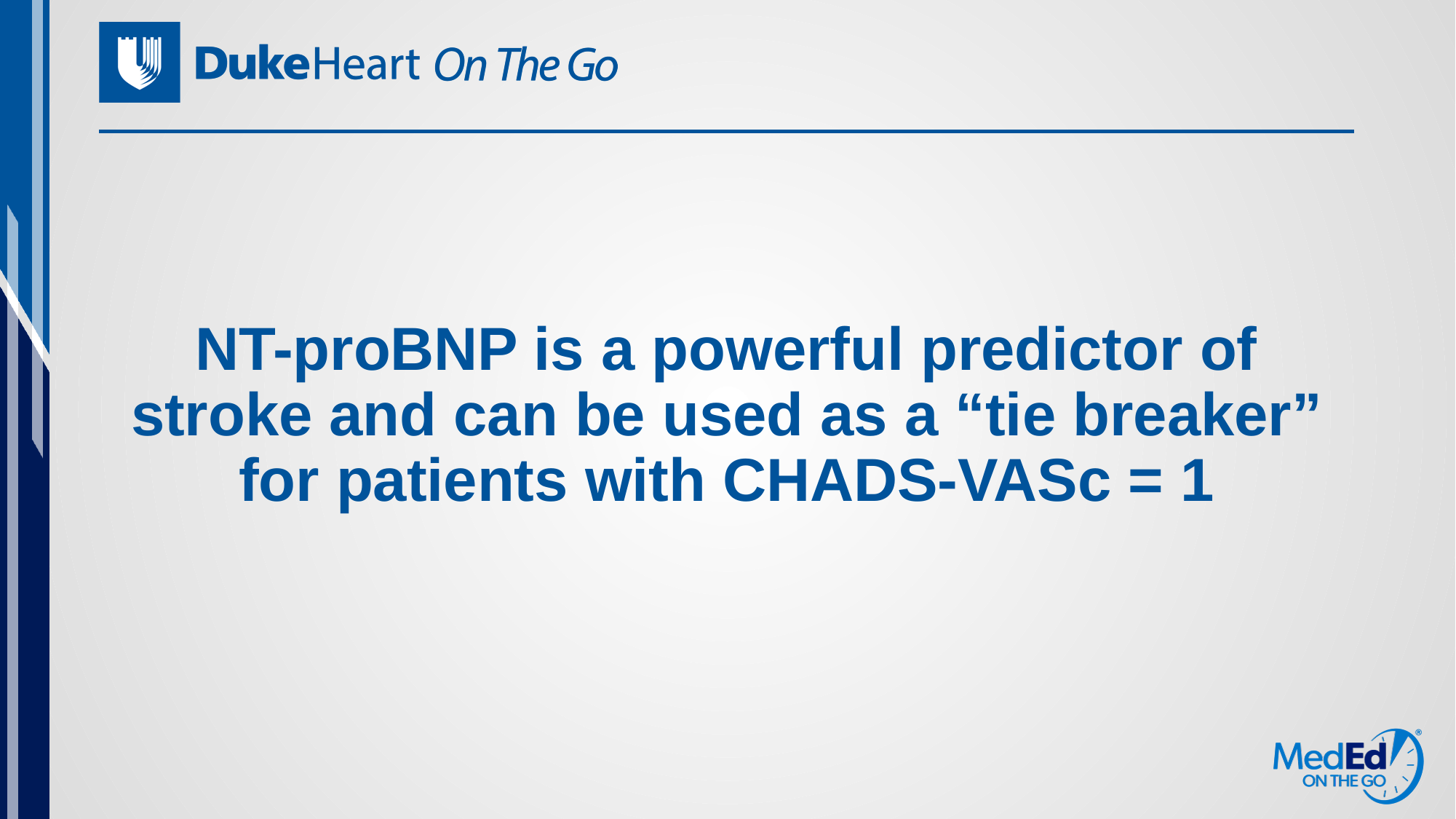

# NT-proBNP is a powerful predictor of stroke and can be used as a “tie breaker” for patients with CHADS-VASc = 1